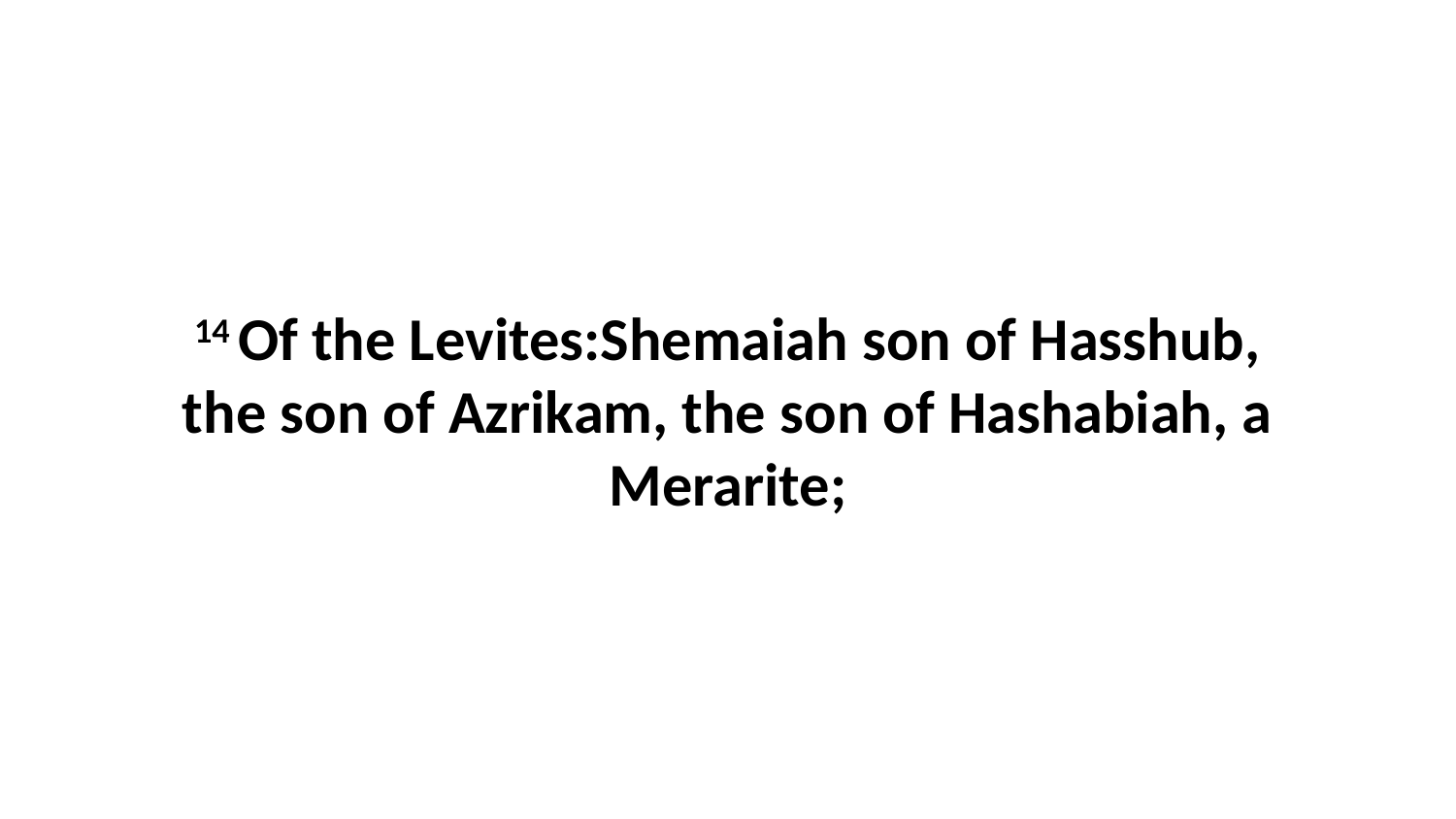

14 Of the Levites:Shemaiah son of Hasshub, the son of Azrikam, the son of Hashabiah, a Merarite;